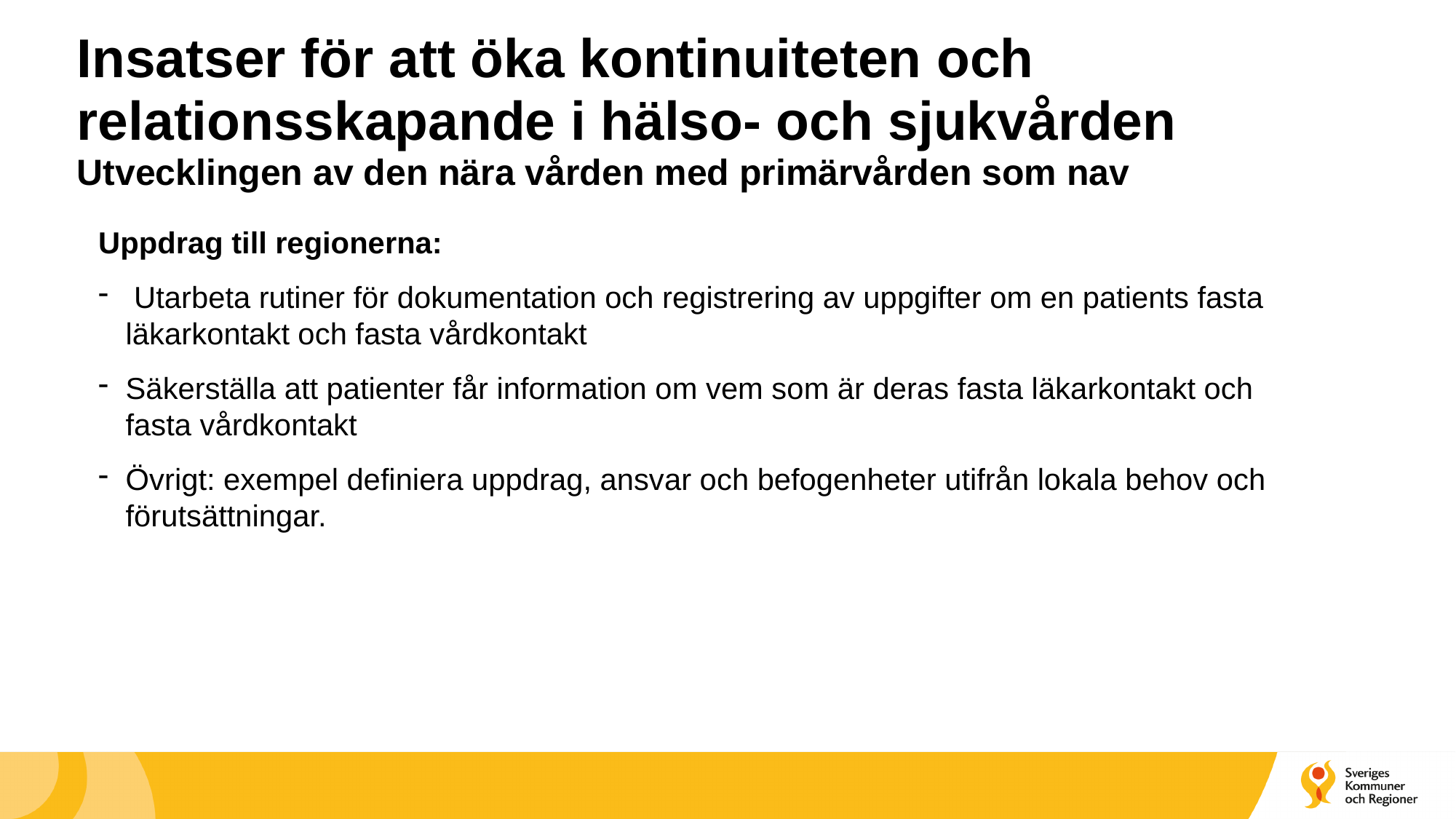

# Insatser för att öka kontinuiteten och relationsskapande i hälso- och sjukvården Utvecklingen av den nära vården med primärvården som nav
Uppdrag till regionerna:
 Utarbeta rutiner för dokumentation och registrering av uppgifter om en patients fasta läkarkontakt och fasta vårdkontakt
Säkerställa att patienter får information om vem som är deras fasta läkarkontakt och fasta vårdkontakt
Övrigt: exempel definiera uppdrag, ansvar och befogenheter utifrån lokala behov och förutsättningar.